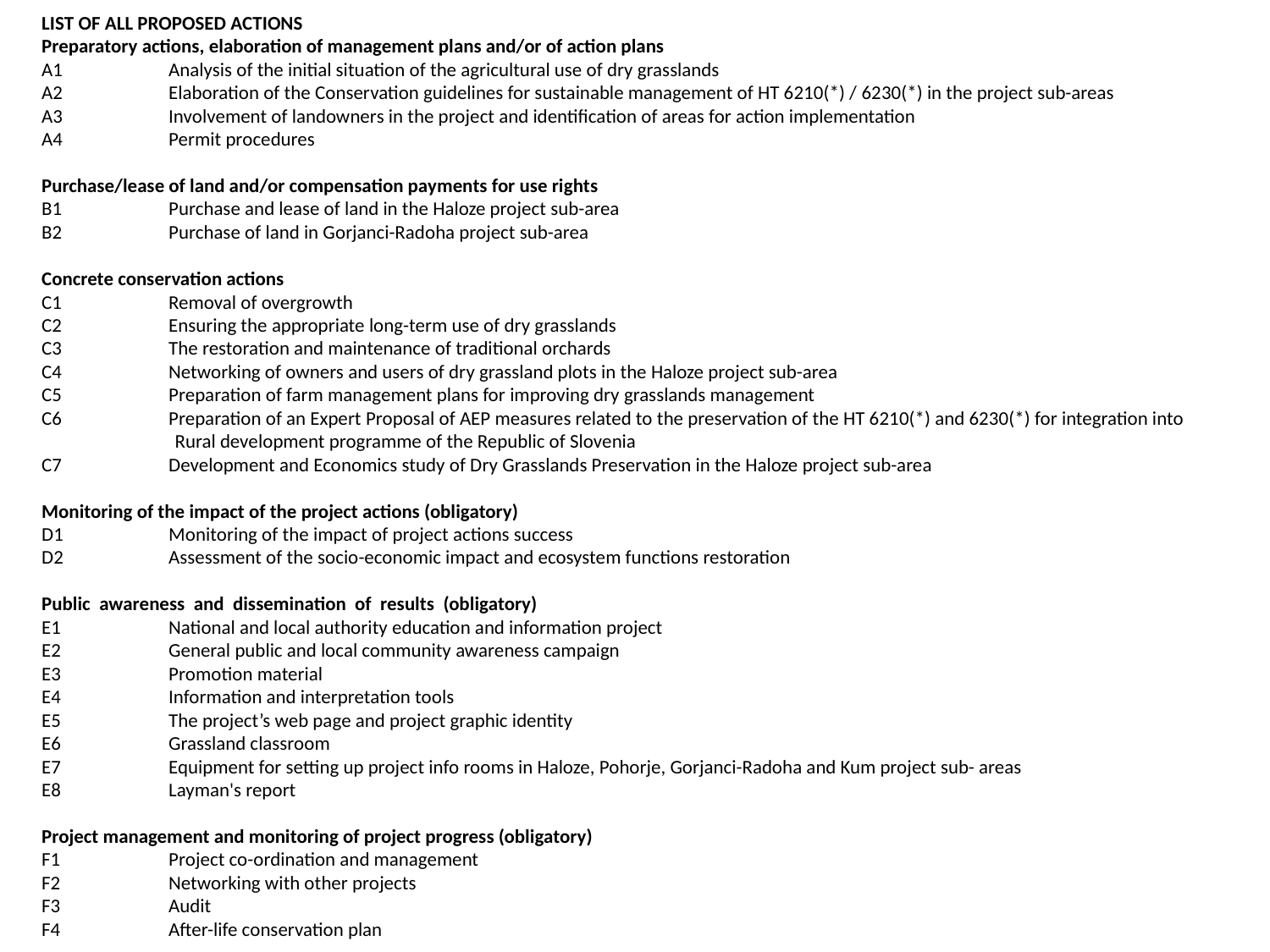

LIST OF ALL PROPOSED ACTIONS
Preparatory actions, elaboration of management plans and/or of action plans
A1	Analysis of the initial situation of the agricultural use of dry grasslands
A2	Elaboration of the Conservation guidelines for sustainable management of HT 6210(*) / 6230(*) in the project sub-areas
A3	Involvement of landowners in the project and identification of areas for action implementation
A4	Permit procedures

Purchase/lease of land and/or compensation payments for use rights
B1	Purchase and lease of land in the Haloze project sub-area
B2	Purchase of land in Gorjanci-Radoha project sub-area

Concrete conservation actions
C1	Removal of overgrowth
C2	Ensuring the appropriate long-term use of dry grasslands
C3	The restoration and maintenance of traditional orchards
C4	Networking of owners and users of dry grassland plots in the Haloze project sub-area
C5	Preparation of farm management plans for improving dry grasslands management
C6	Preparation of an Expert Proposal of AEP measures related to the preservation of the HT 6210(*) and 6230(*) for integration into
                              Rural development programme of the Republic of Slovenia
C7	Development and Economics study of Dry Grasslands Preservation in the Haloze project sub-area

Monitoring of the impact of the project actions (obligatory)
D1	Monitoring of the impact of project actions success
D2	Assessment of the socio-economic impact and ecosystem functions restoration

Public  awareness  and  dissemination  of  results  (obligatory)
E1	National and local authority education and information project
E2	General public and local community awareness campaign
E3	Promotion material
E4	Information and interpretation tools
E5	The project’s web page and project graphic identity
E6	Grassland classroom
E7	Equipment for setting up project info rooms in Haloze, Pohorje, Gorjanci-Radoha and Kum project sub- areas
E8	Layman's report

Project management and monitoring of project progress (obligatory)
F1	Project co-ordination and management
F2	Networking with other projects
F3	Audit
F4	After-life conservation plan